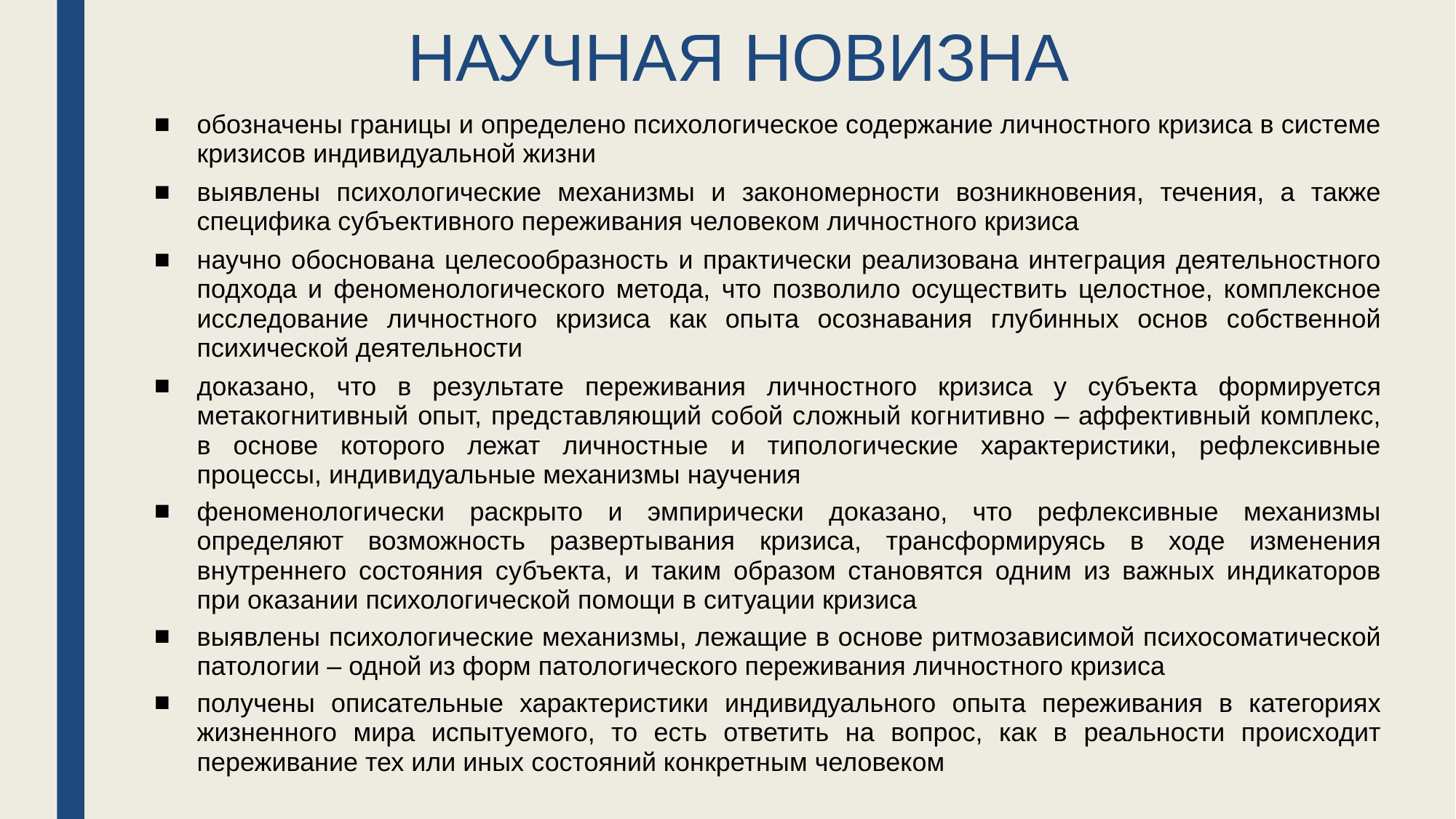

# НАУЧНАЯ НОВИЗНА
обозначены границы и определено психологическое содержание личностного кризиса в системе кризисов индивидуальной жизни

выявлены психологические механизмы и закономерности возникновения, течения, а также специфика субъективного переживания человеком личностного кризиса

научно обоснована целесообразность и практически реализована интеграция деятельностного подхода и феноменологического метода, что позволило осуществить целостное, комплексное исследование личностного кризиса как опыта осознавания глубинных основ собственной психической деятельности

доказано, что в результате переживания личностного кризиса у субъекта формируется метакогнитивный опыт, представляющий собой сложный когнитивно – аффективный комплекс, в основе которого лежат личностные и типологические характеристики, рефлексивные процессы, индивидуальные механизмы научения

феноменологически раскрыто и эмпирически доказано, что рефлексивные механизмы определяют возможность развертывания кризиса, трансформируясь в ходе изменения внутреннего состояния субъекта, и таким образом становятся одним из важных индикаторов при оказании психологической помощи в ситуации кризиса

выявлены психологические механизмы, лежащие в основе ритмозависимой психосоматической патологии – одной из форм патологического переживания личностного кризиса

получены описательные характеристики индивидуального опыта переживания в категориях жизненного мира испытуемого, то есть ответить на вопрос, как в реальности происходит переживание тех или иных состояний конкретным человеком